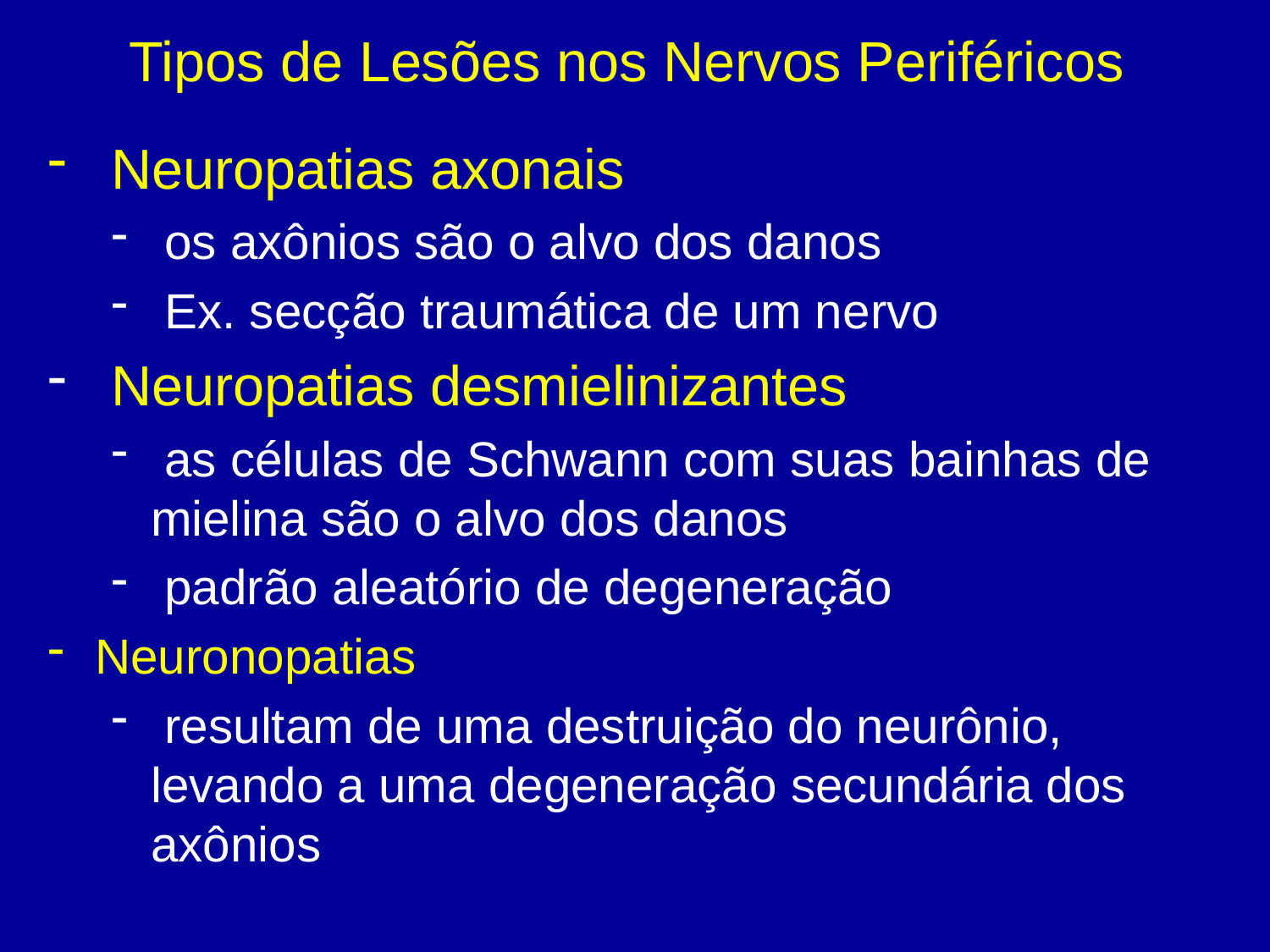

# Tipos de Lesões nos Nervos Periféricos
 Neuropatias axonais
 os axônios são o alvo dos danos
 Ex. secção traumática de um nervo
 Neuropatias desmielinizantes
 as células de Schwann com suas bainhas de mielina são o alvo dos danos
 padrão aleatório de degeneração
Neuronopatias
 resultam de uma destruição do neurônio, levando a uma degeneração secundária dos axônios